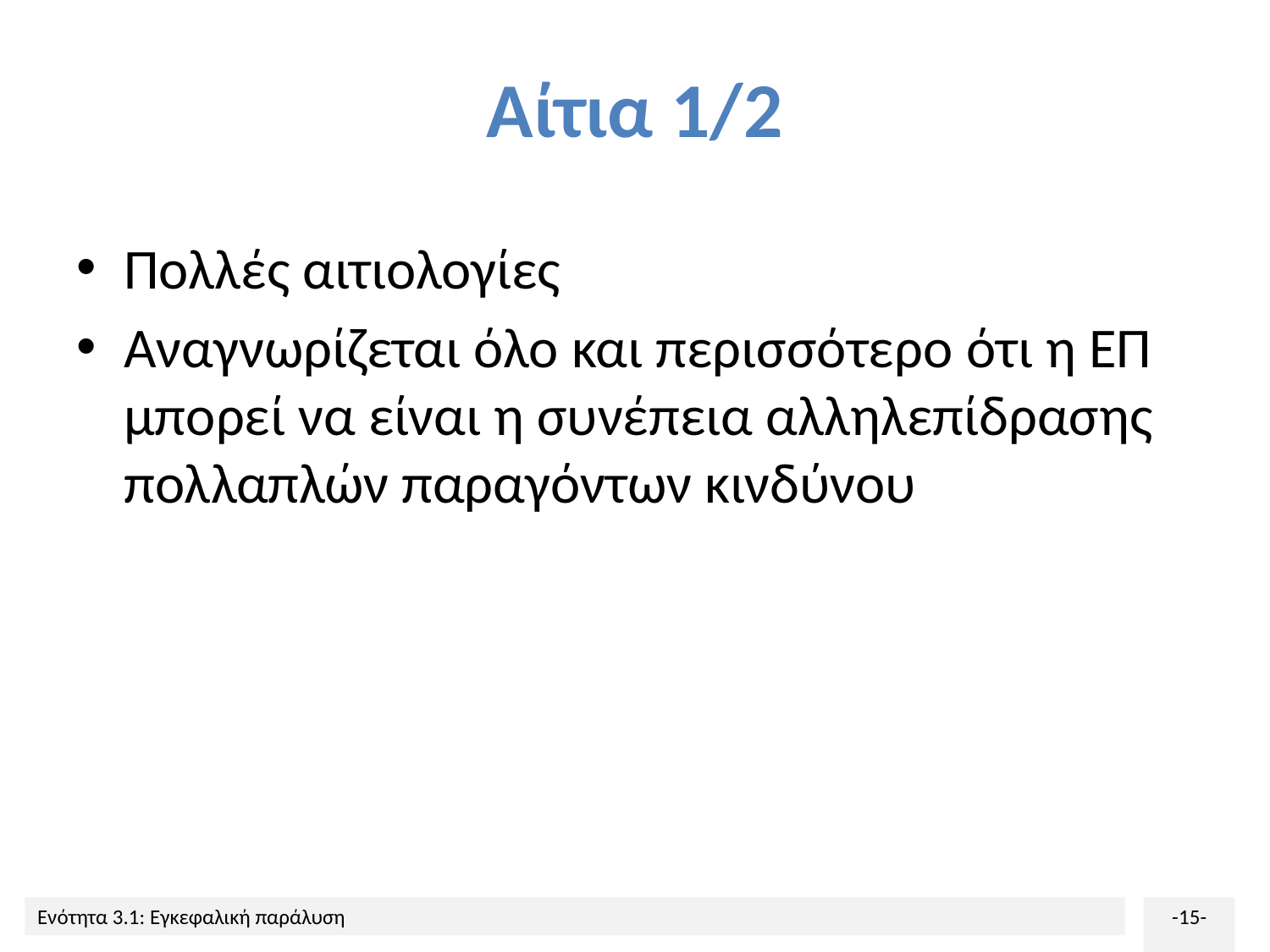

# Αίτια 1/2
Πολλές αιτιολογίες
Αναγνωρίζεται όλο και περισσότερο ότι η ΕΠ μπορεί να είναι η συνέπεια αλληλεπίδρασης πολλαπλών παραγόντων κινδύνου